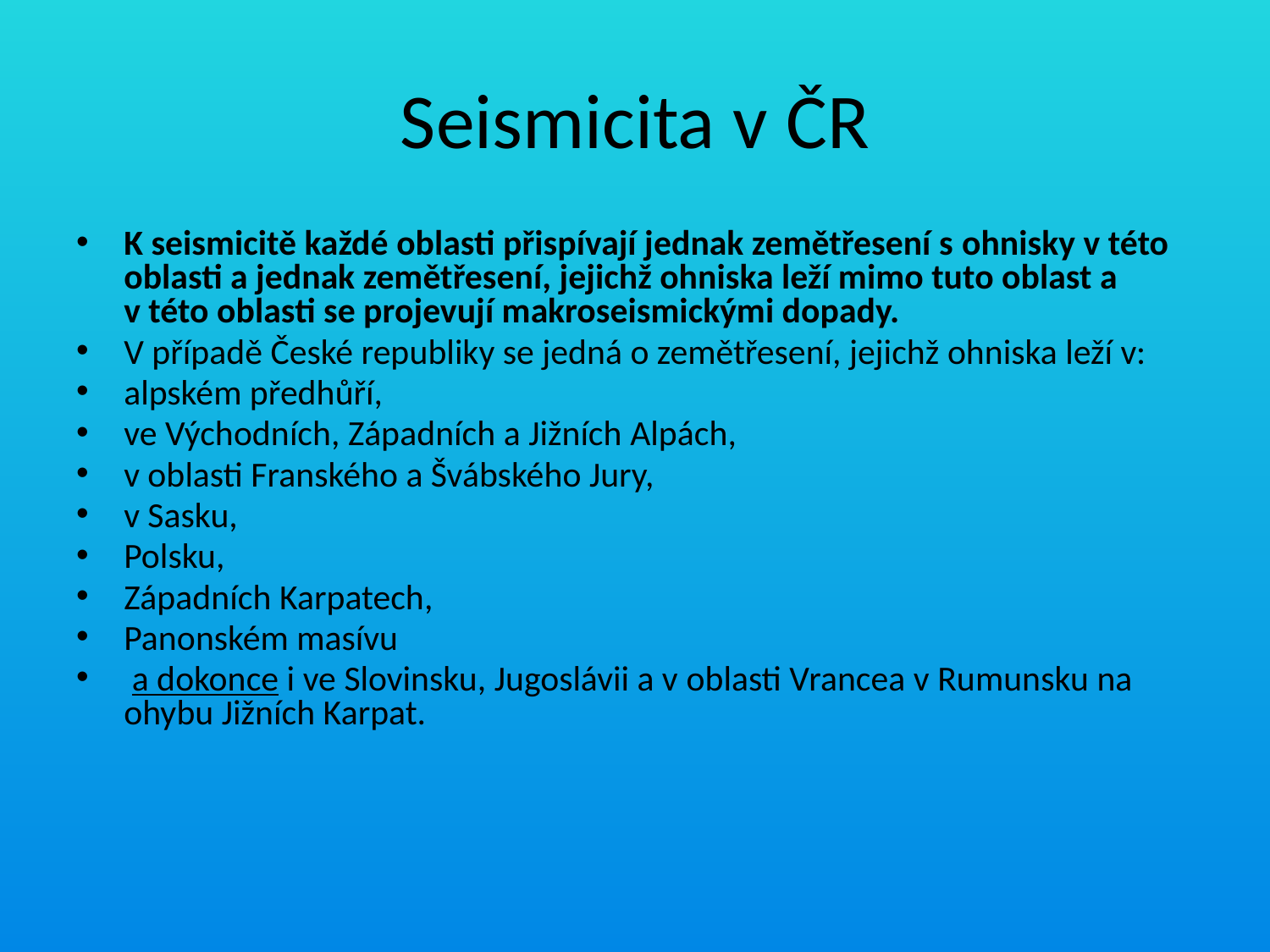

# Seismicita v ČR
K seismicitě každé oblasti přispívají jednak zemětřesení s ohnisky v této oblasti a jednak zemětřesení, jejichž ohniska leží mimo tuto oblast a v této oblasti se projevují makroseismickými dopady.
V případě České republiky se jedná o zemětřesení, jejichž ohniska leží v:
alpském předhůří,
ve Východních, Západních a Jižních Alpách,
v oblasti Franského a Švábského Jury,
v Sasku,
Polsku,
Západních Karpatech,
Panonském masívu
 a dokonce i ve Slovinsku, Jugoslávii a v oblasti Vrancea v Rumunsku na ohybu Jižních Karpat.